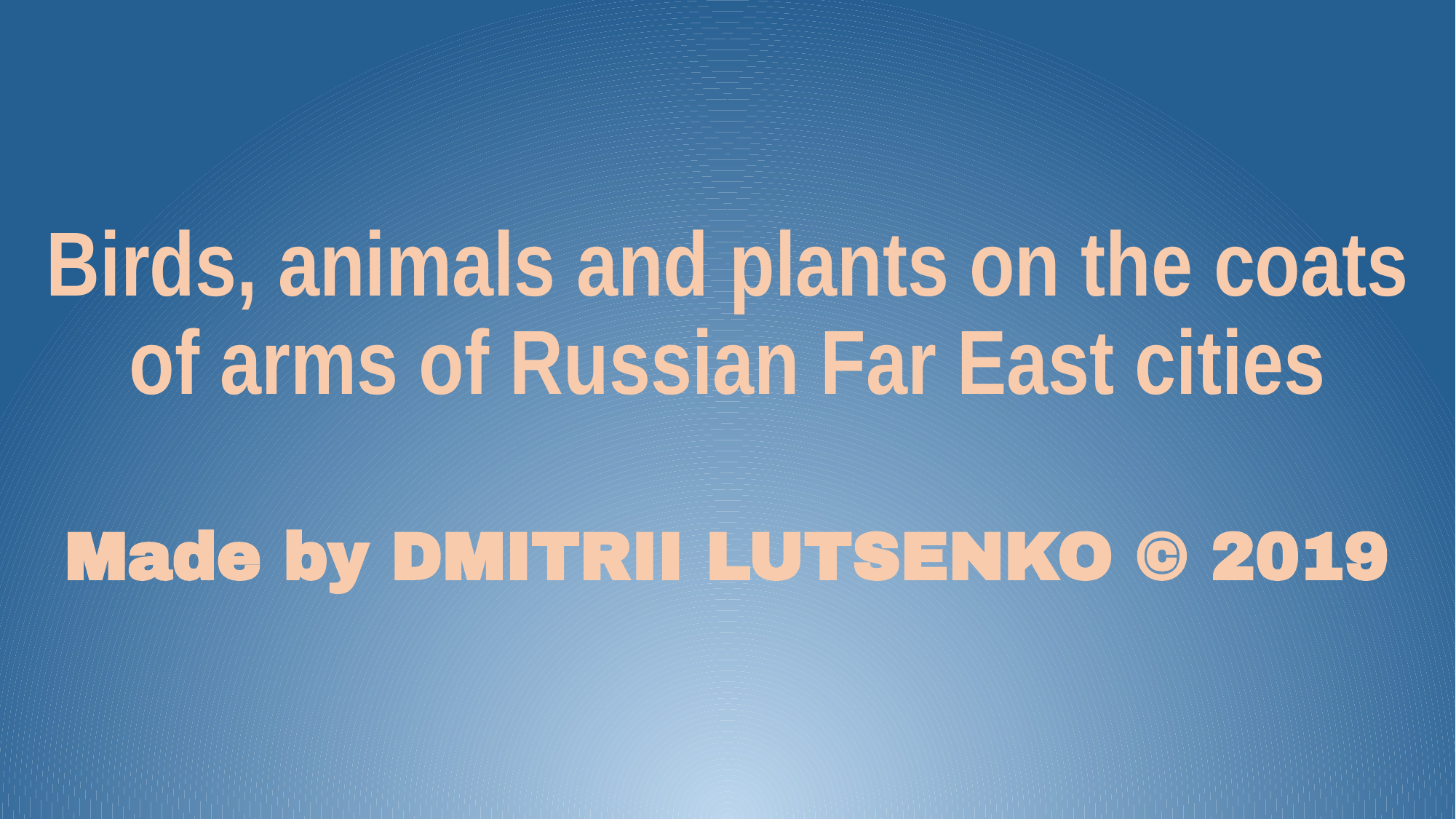

# Birds, animals and plants on the coats of arms of Russian Far East cities
Made by DMITRII LUTSENKO © 2019